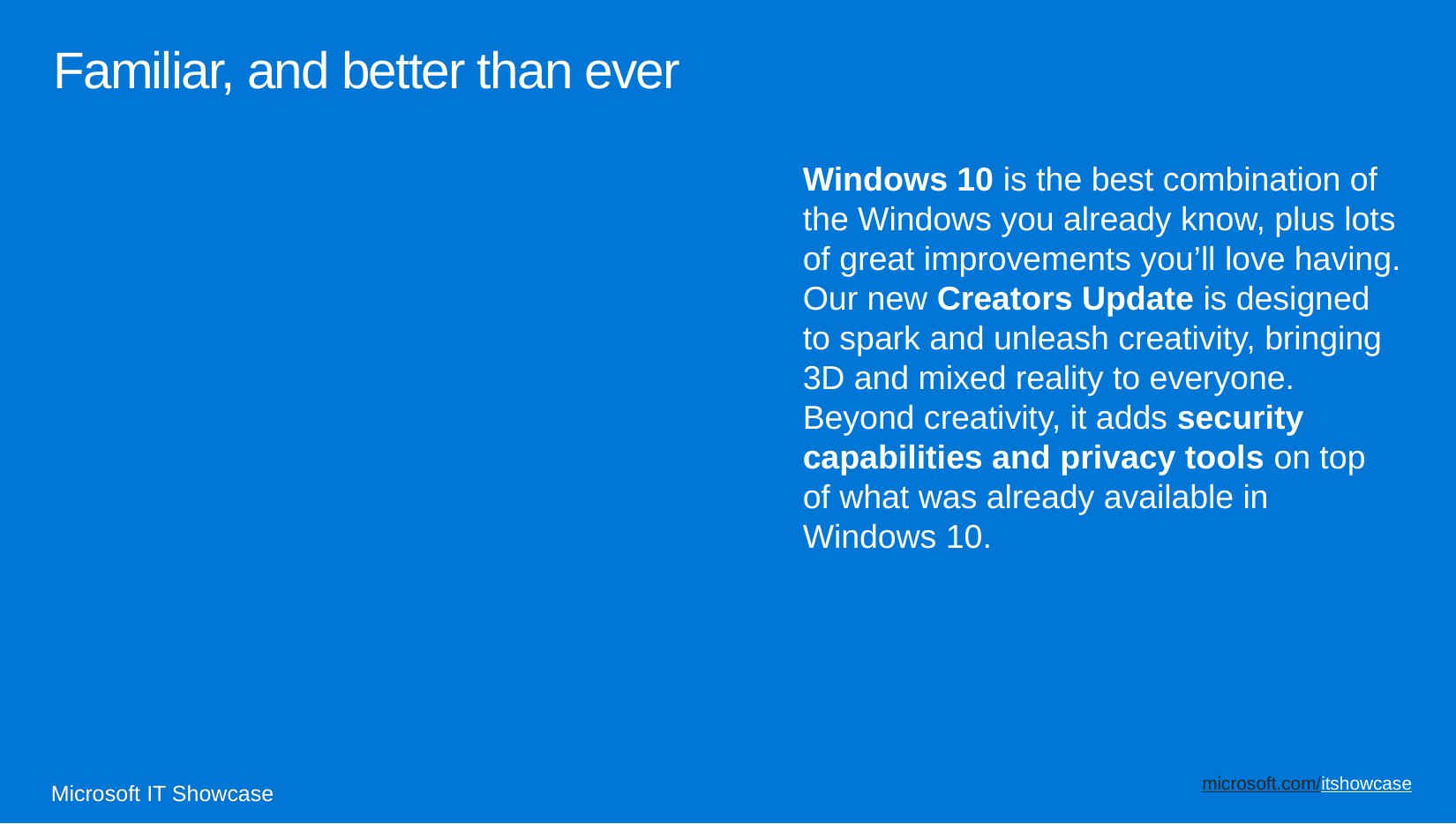

# Familiar, and better than ever
Windows 10 is the best combination of the Windows you already know, plus lots of great improvements you’ll love having. Our new Creators Update is designed to spark and unleash creativity, bringing 3D and mixed reality to everyone. Beyond creativity, it adds security capabilities and privacy tools on top of what was already available in Windows 10.
    Microsoft IT Showcase